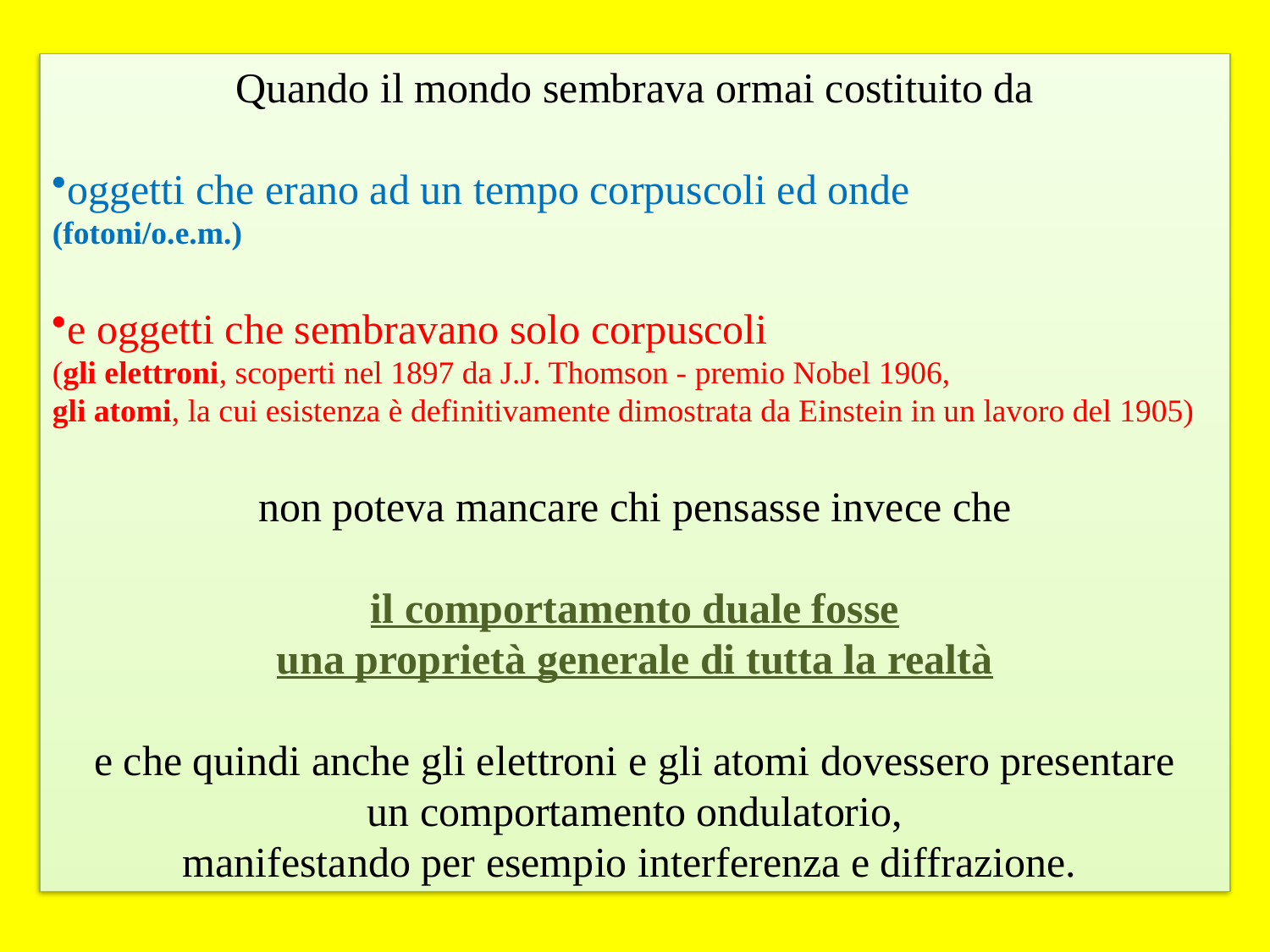

Quando il mondo sembrava ormai costituito da

oggetti che erano ad un tempo corpuscoli ed onde
(fotoni/o.e.m.)

e oggetti che sembravano solo corpuscoli
(gli elettroni, scoperti nel 1897 da J.J. Thomson - premio Nobel 1906,
gli atomi, la cui esistenza è definitivamente dimostrata da Einstein in un lavoro del 1905)

non poteva mancare chi pensasse invece che

il comportamento duale fosse
una proprietà generale di tutta la realtà

e che quindi anche gli elettroni e gli atomi dovessero presentare
un comportamento ondulatorio,
manifestando per esempio interferenza e diffrazione.